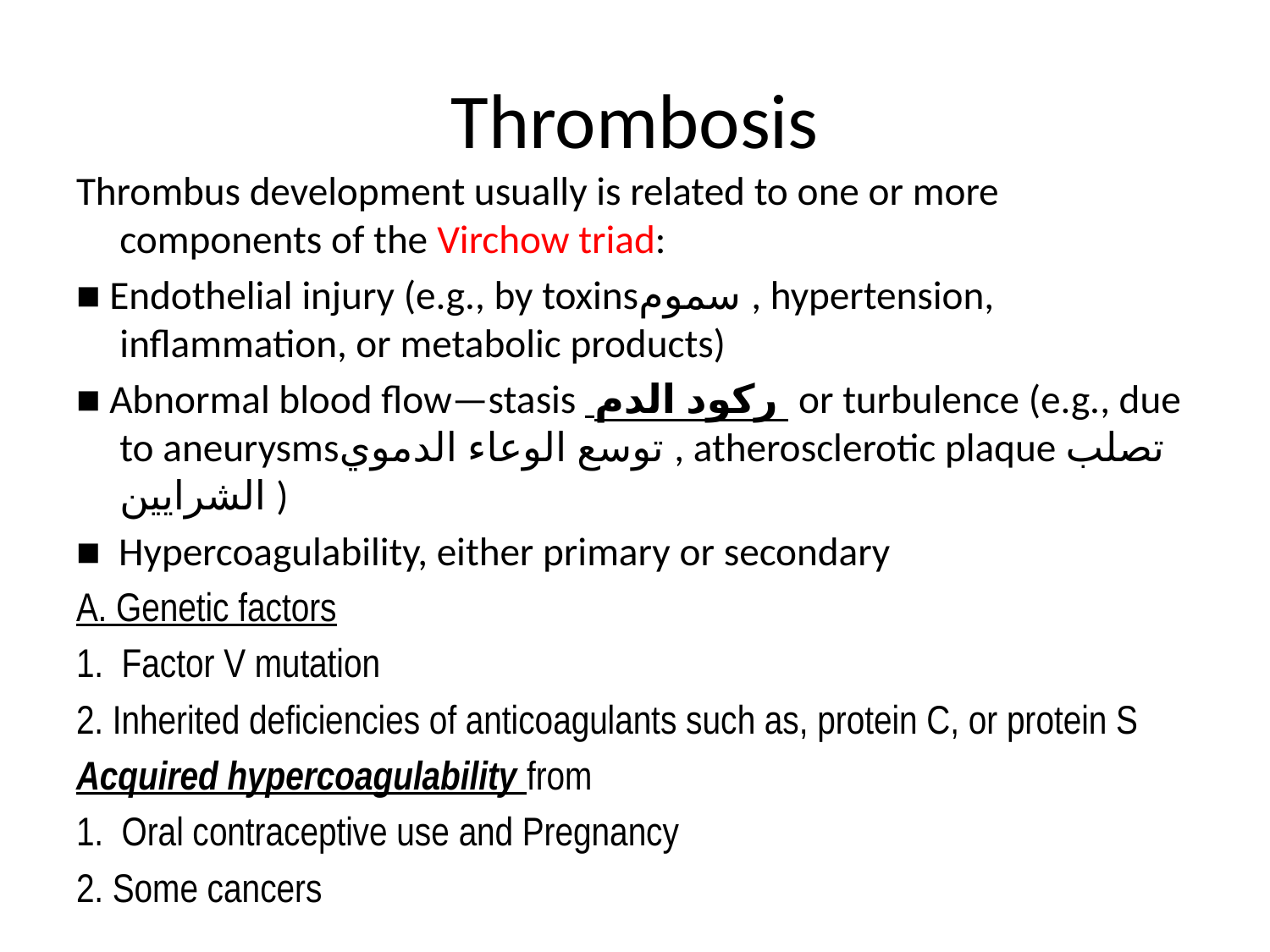

# Thrombosis
Thrombus development usually is related to one or more components of the Virchow triad:
■ Endothelial injury (e.g., by toxinsسموم , hypertension, inflammation, or metabolic products)
■ Abnormal blood flow—stasis  ركود الدم  or turbulence (e.g., due to aneurysmsتوسع الوعاء الدموي , atherosclerotic plaque تصلب الشرايين )
■  Hypercoagulability, either primary or secondary
A. Genetic factors
1.  Factor V mutation
2. Inherited deficiencies of anticoagulants such as, protein C, or protein S
Acquired hypercoagulability from
1.  Oral contraceptive use and Pregnancy
2. Some cancers